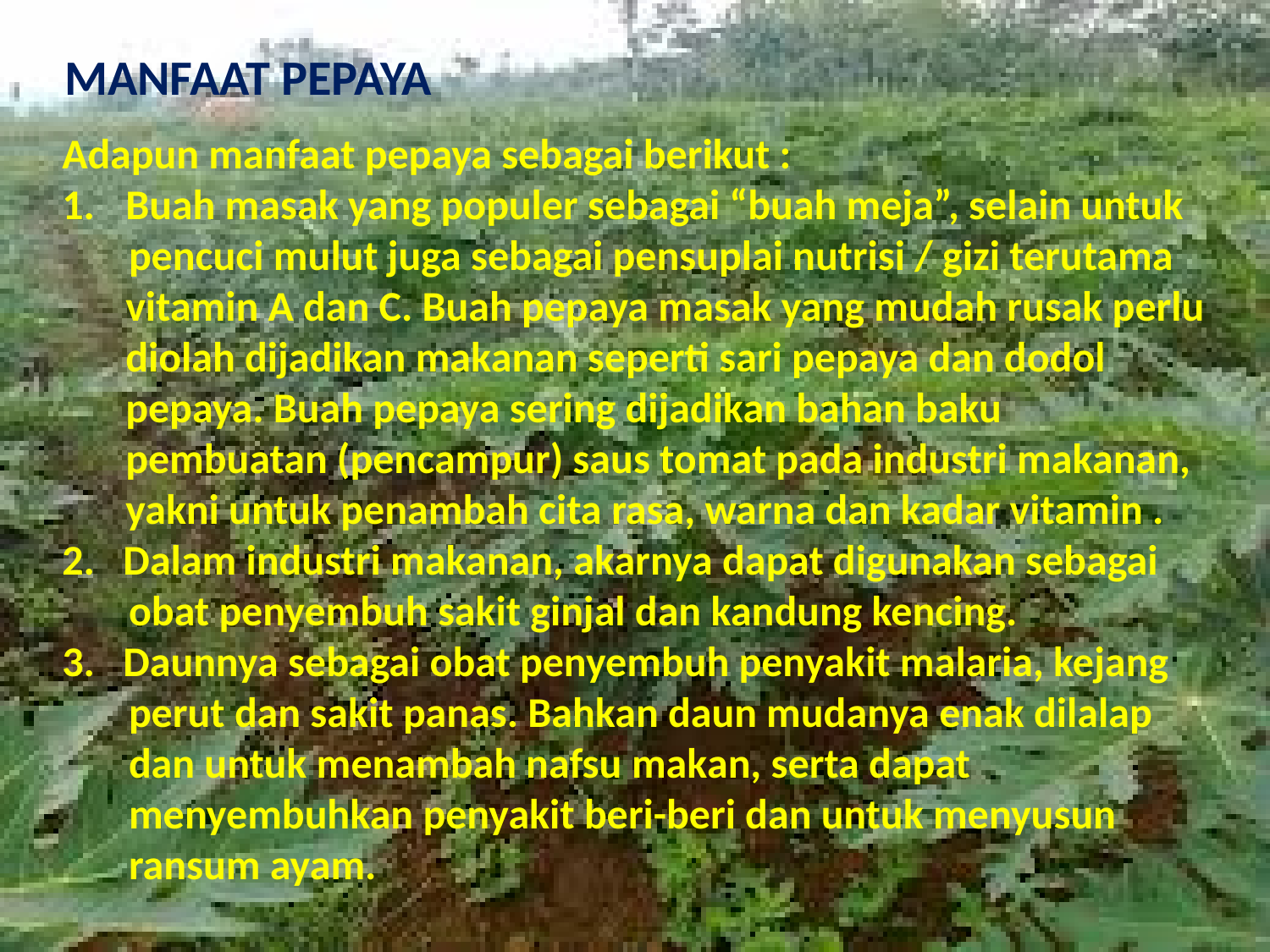

MANFAAT PEPAYA
Adapun manfaat pepaya sebagai berikut :
Buah masak yang populer sebagai “buah meja”, selain untuk
       pencuci mulut juga sebagai pensuplai nutrisi / gizi terutama vitamin A dan C. Buah pepaya masak yang mudah rusak perlu diolah dijadikan makanan seperti sari pepaya dan dodol pepaya. Buah pepaya sering dijadikan bahan baku pembuatan (pencampur) saus tomat pada industri makanan, yakni untuk penambah cita rasa, warna dan kadar vitamin .
2.   Dalam industri makanan, akarnya dapat digunakan sebagai
       obat penyembuh sakit ginjal dan kandung kencing.
3.   Daunnya sebagai obat penyembuh penyakit malaria, kejang
       perut dan sakit panas. Bahkan daun mudanya enak dilalap
       dan untuk menambah nafsu makan, serta dapat
       menyembuhkan penyakit beri-beri dan untuk menyusun
       ransum ayam.